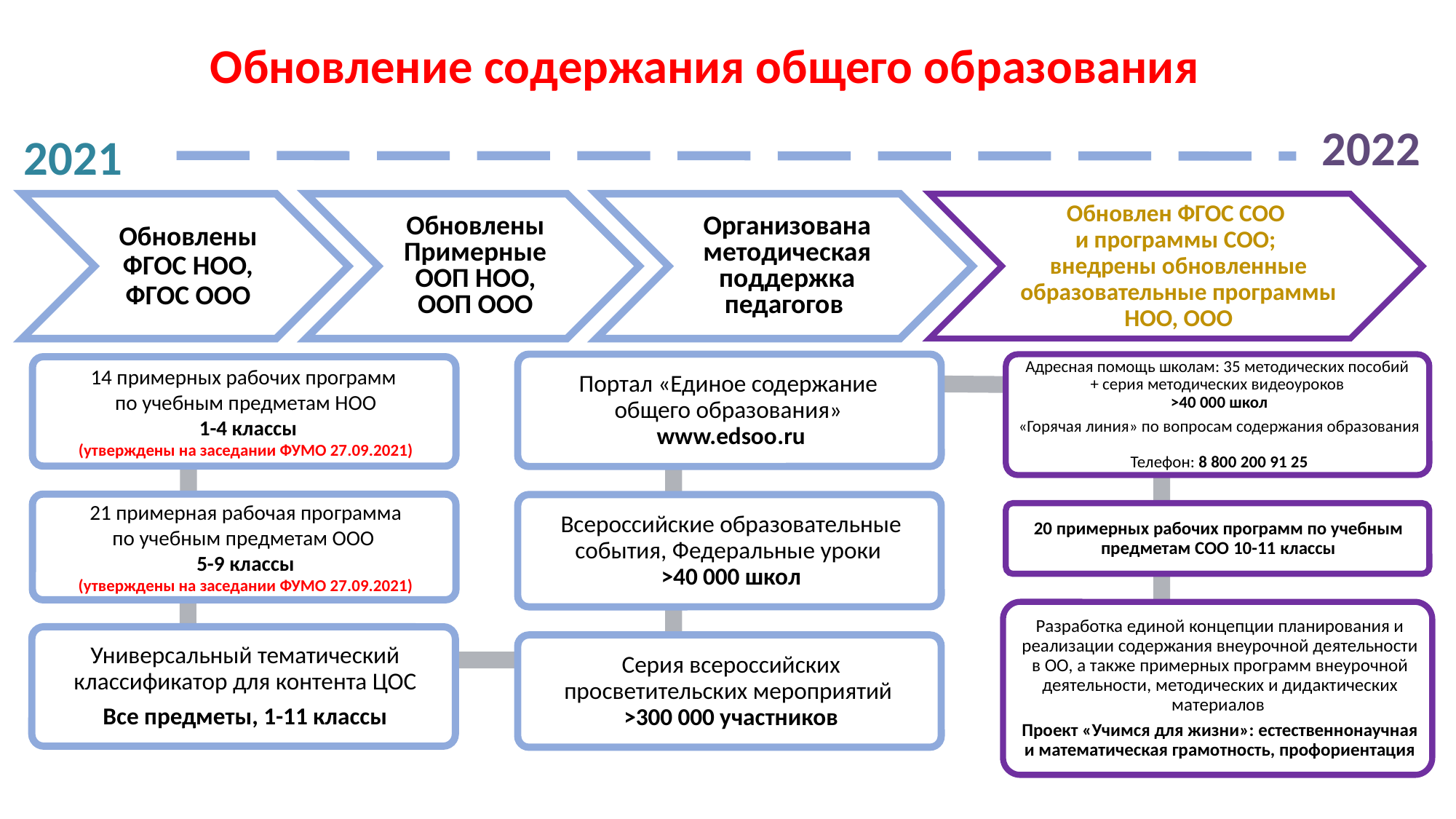

Обновление содержания общего образования
2022
2021
Обновлены ФГОС НОО, ФГОС ООО
Обновлены Примерные ООП НОО,
ООП ООО
Организована методическая поддержка педагогов
Обновлен ФГОС СОО
и программы СОО;
внедрены обновленные образовательные программы НОО, ООО
14 примерных рабочих программ
по учебным предметам НОО
 1-4 классы
(утверждены на заседании ФУМО 27.09.2021)
21 примерная рабочая программа
по учебным предметам ООО
5-9 классы
(утверждены на заседании ФУМО 27.09.2021)
Универсальный тематический классификатор для контента ЦОС
Все предметы, 1-11 классы
Серия всероссийских просветительских мероприятий
>300 000 участников
Всероссийские образовательные события, Федеральные уроки
>40 000 школ
Портал «Единое содержание
общего образования»
www.edsoo.ru
Адресная помощь школам: 35 методических пособий
+ серия методических видеоуроков
>40 000 школ
«Горячая линия» по вопросам содержания образования
Телефон: 8 800 200 91 25
20 примерных рабочих программ по учебным предметам СОО 10-11 классы
Разработка единой концепции планирования и реализации содержания внеурочной деятельности в ОО, а также примерных программ внеурочной деятельности, методических и дидактических материалов
Проект «Учимся для жизни»: естественнонаучная и математическая грамотность, профориентация